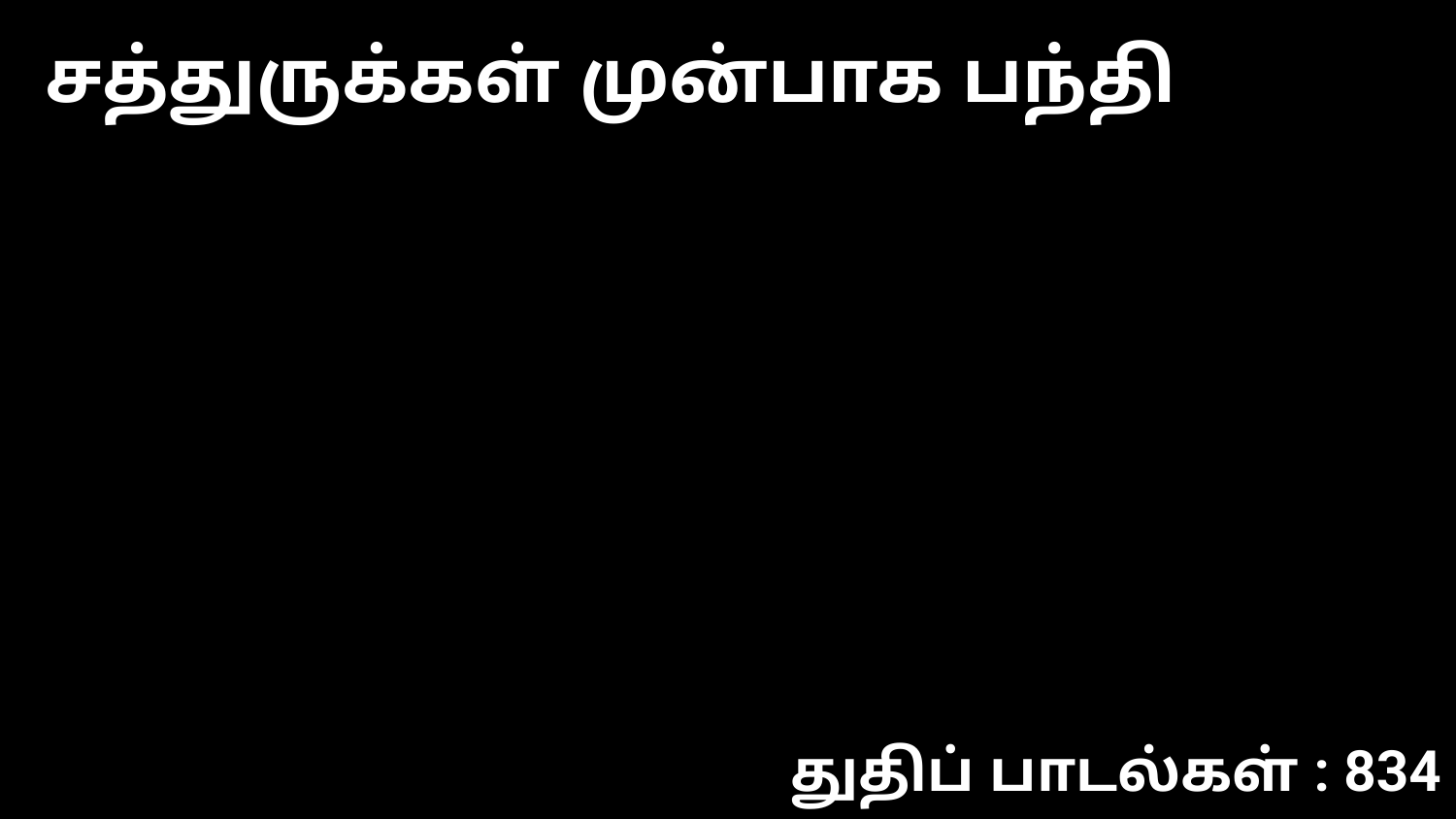

சத்துருக்கள் முன்பாக பந்தி
துதிப் பாடல்கள் : 834